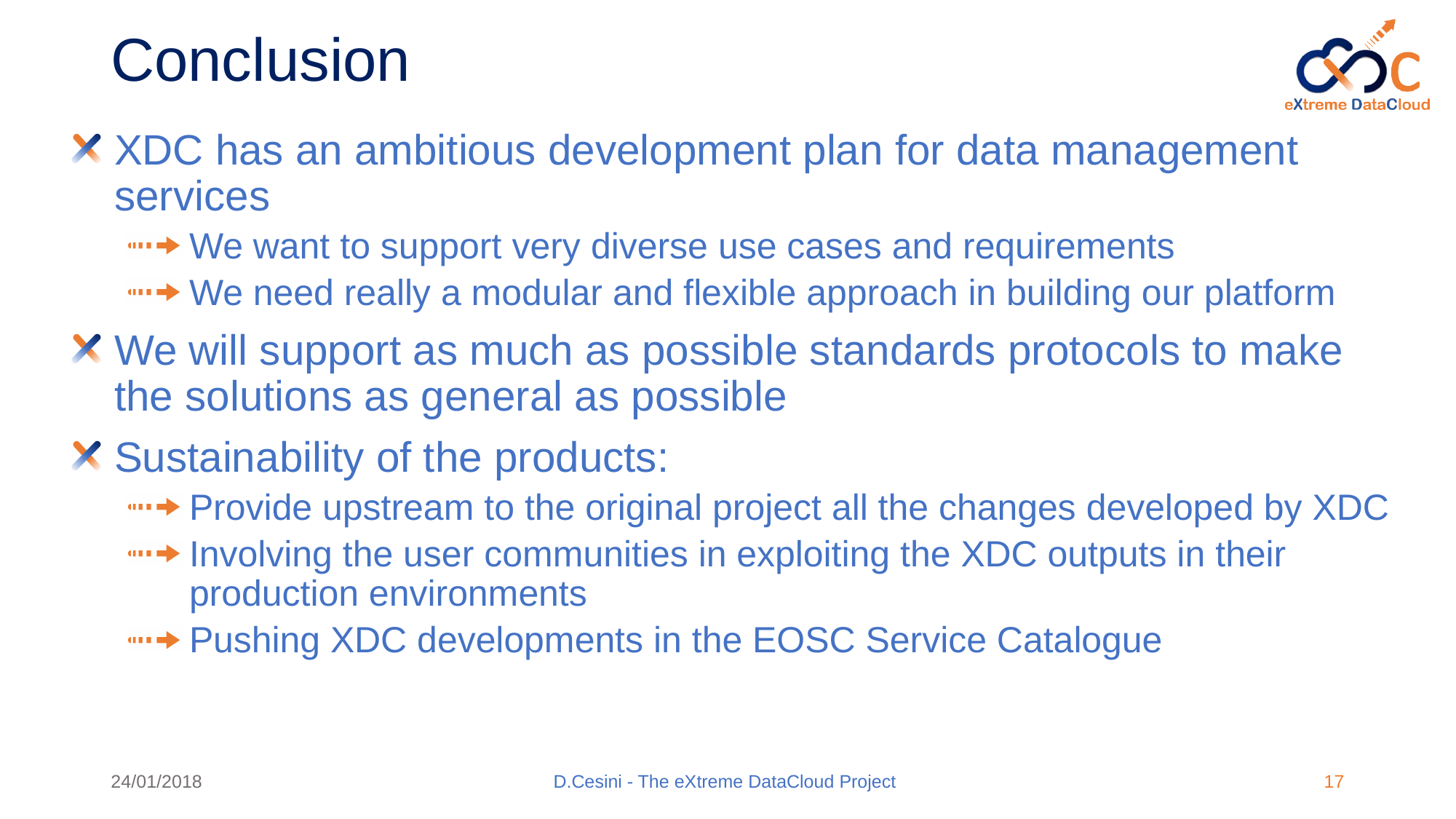

# Conclusion
XDC has an ambitious development plan for data management services
We want to support very diverse use cases and requirements
We need really a modular and flexible approach in building our platform
We will support as much as possible standards protocols to make the solutions as general as possible
Sustainability of the products:
Provide upstream to the original project all the changes developed by XDC
Involving the user communities in exploiting the XDC outputs in their production environments
Pushing XDC developments in the EOSC Service Catalogue

24/01/2018
D.Cesini - The eXtreme DataCloud Project
17